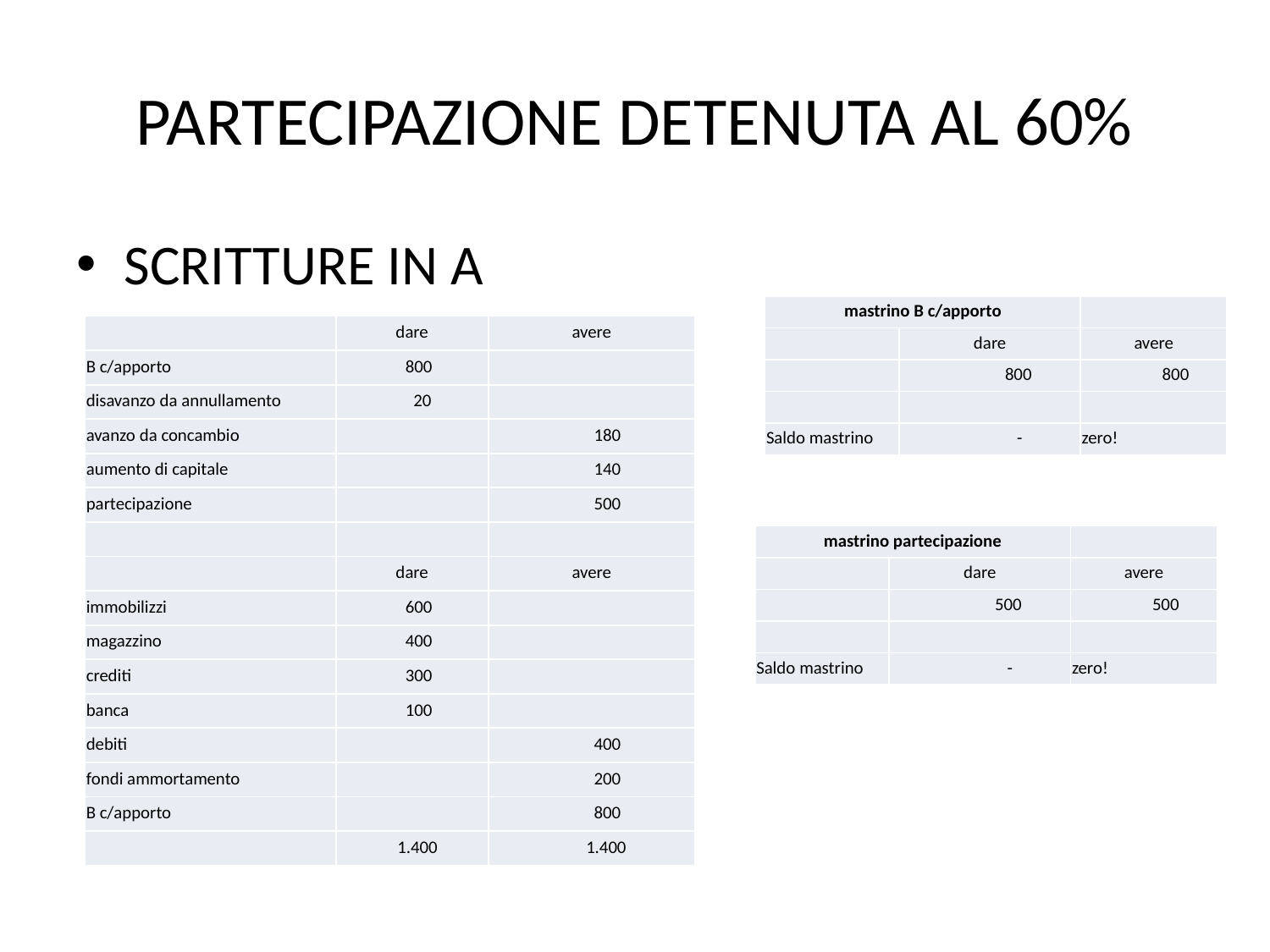

# PARTECIPAZIONE DETENUTA AL 60%
SCRITTURE IN A
| mastrino B c/apporto |  |  |
| --- | --- | --- |
|  | dare | avere |
|  | 800 | 800 |
|  |  |  |
| Saldo mastrino | - | zero! |
|  | dare | avere |
| --- | --- | --- |
| B c/apporto | 800 |  |
| disavanzo da annullamento | 20 |  |
| avanzo da concambio |  | 180 |
| aumento di capitale |  | 140 |
| partecipazione |  | 500 |
|  |  |  |
|  | dare | avere |
| immobilizzi | 600 |  |
| magazzino | 400 |  |
| crediti | 300 |  |
| banca | 100 |  |
| debiti |  | 400 |
| fondi ammortamento |  | 200 |
| B c/apporto |  | 800 |
|  | 1.400 | 1.400 |
| mastrino partecipazione |  |  |
| --- | --- | --- |
|  | dare | avere |
|  | 500 | 500 |
|  |  |  |
| Saldo mastrino | - | zero! |